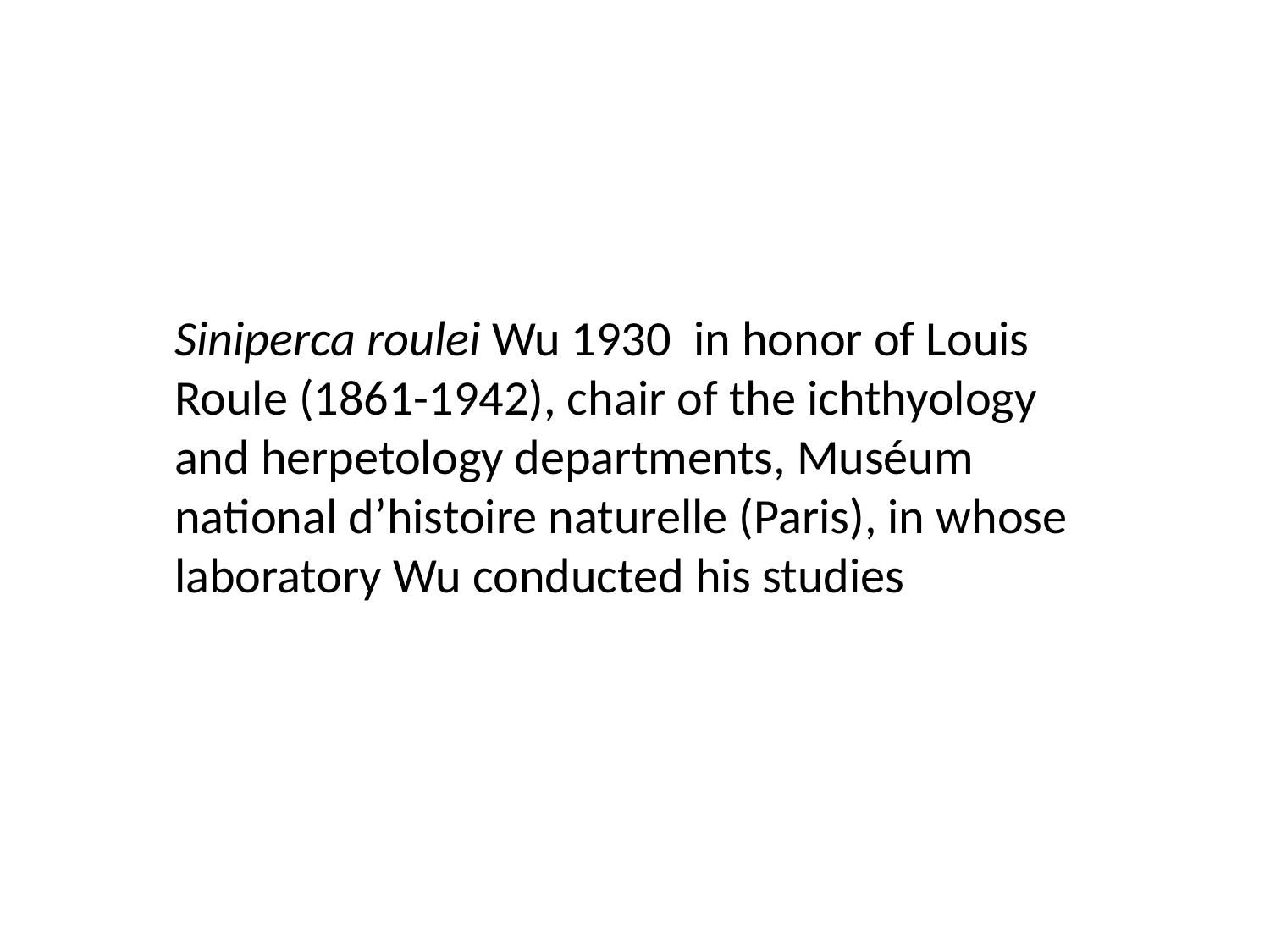

Siniperca roulei Wu 1930  in honor of Louis Roule (1861-1942), chair of the ichthyology and herpetology departments, Muséum national d’histoire naturelle (Paris), in whose laboratory Wu conducted his studies